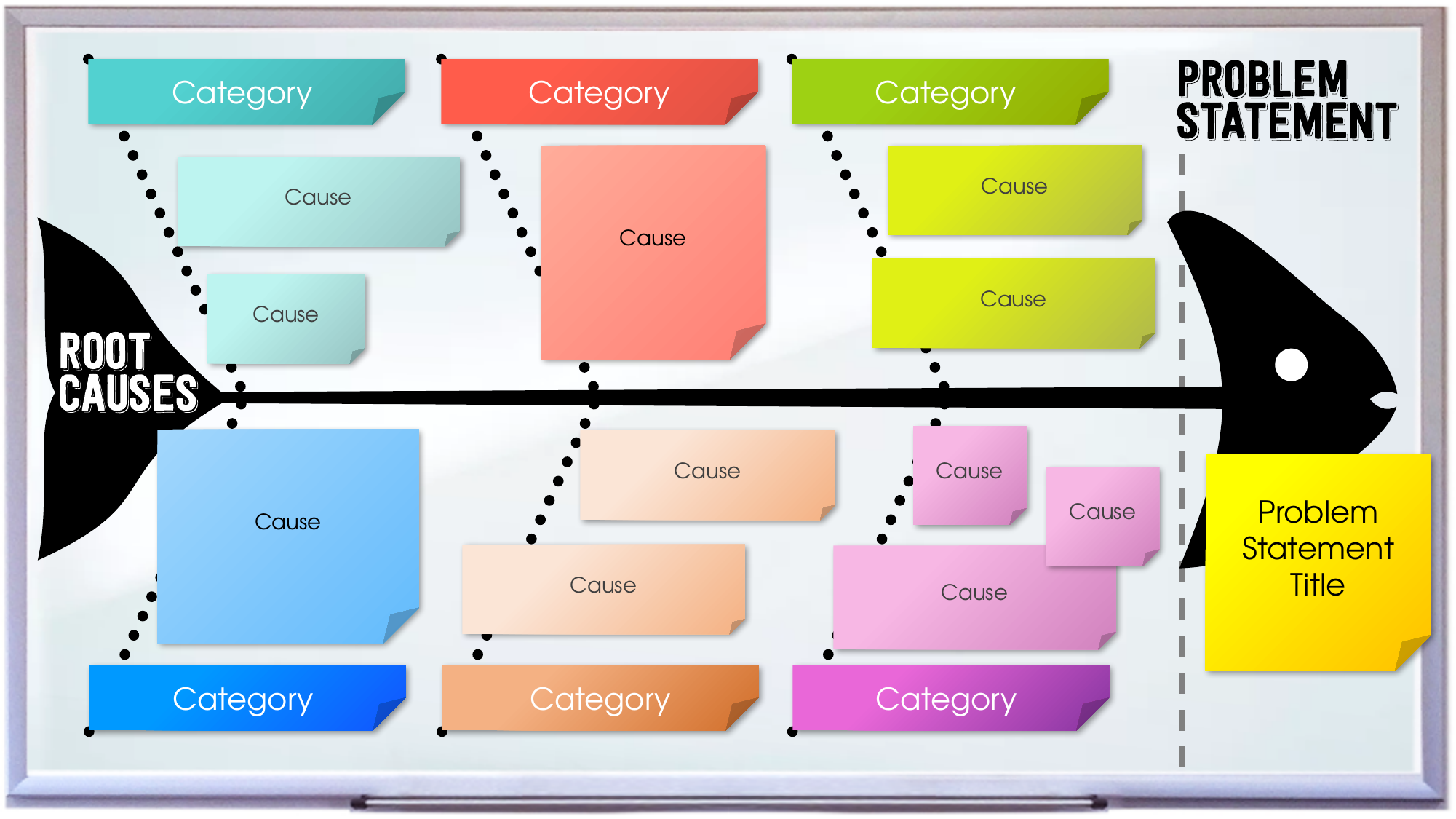

Category
Category
Category

Cause
Cause
Cause

Cause

Cause

Cause
Cause
Cause
Problem Statement Title
Cause
Cause
Cause
Category
Category
Category